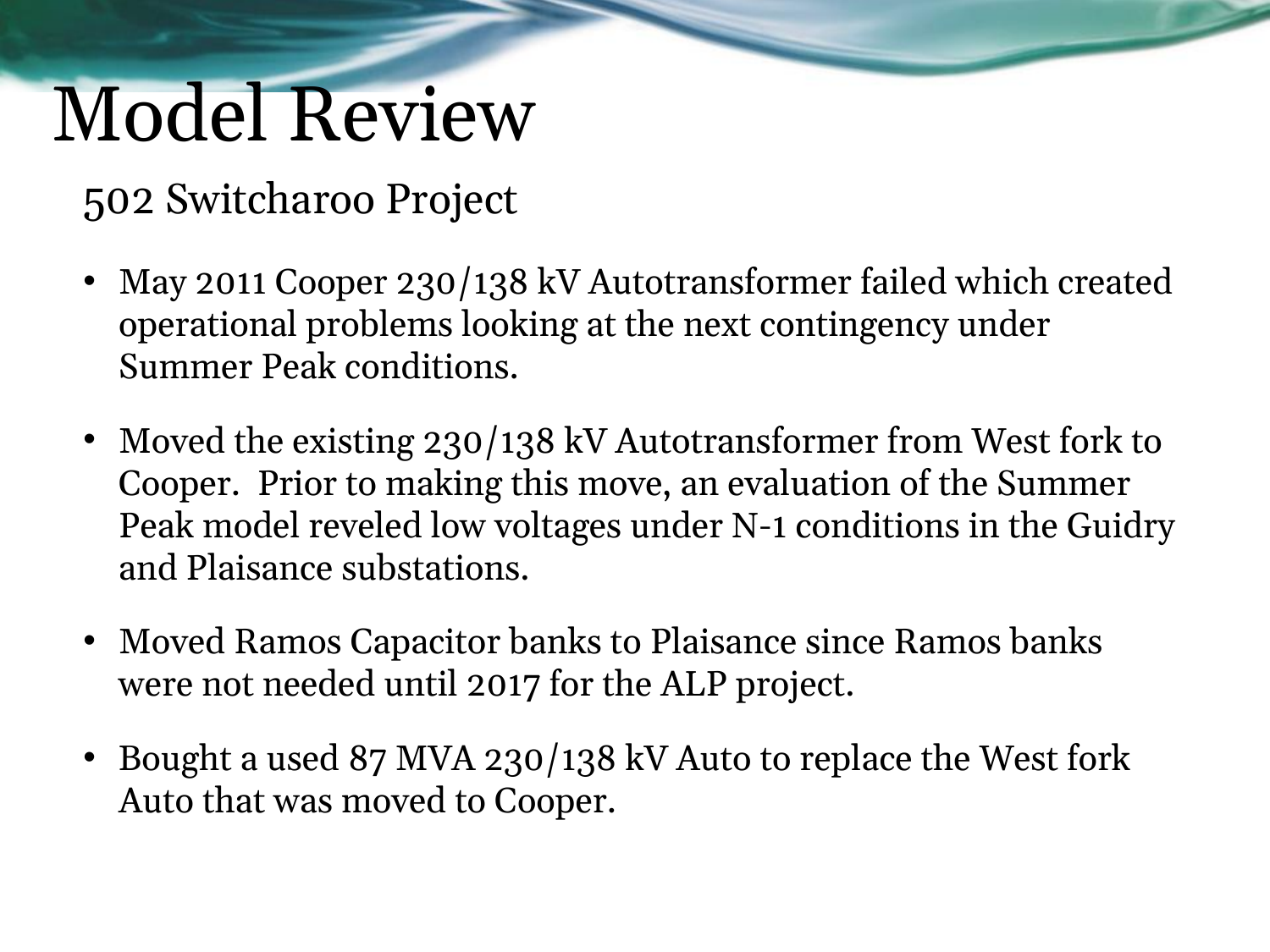

Model Review
502 Switcharoo Project

May 2011 Cooper 230/138 kV Autotransformer failed which created operational problems looking at the next contingency under Summer Peak conditions.

Moved the existing 230/138 kV Autotransformer from West fork to Cooper.  Prior to making this move, an evaluation of the Summer Peak model reveled low voltages under N-1 conditions in the Guidry and Plaisance substations.

Moved Ramos Capacitor banks to Plaisance since Ramos banks were not needed until 2017 for the ALP project.

Bought a used 87 MVA 230/138 kV Auto to replace the West fork Auto that was moved to Cooper.